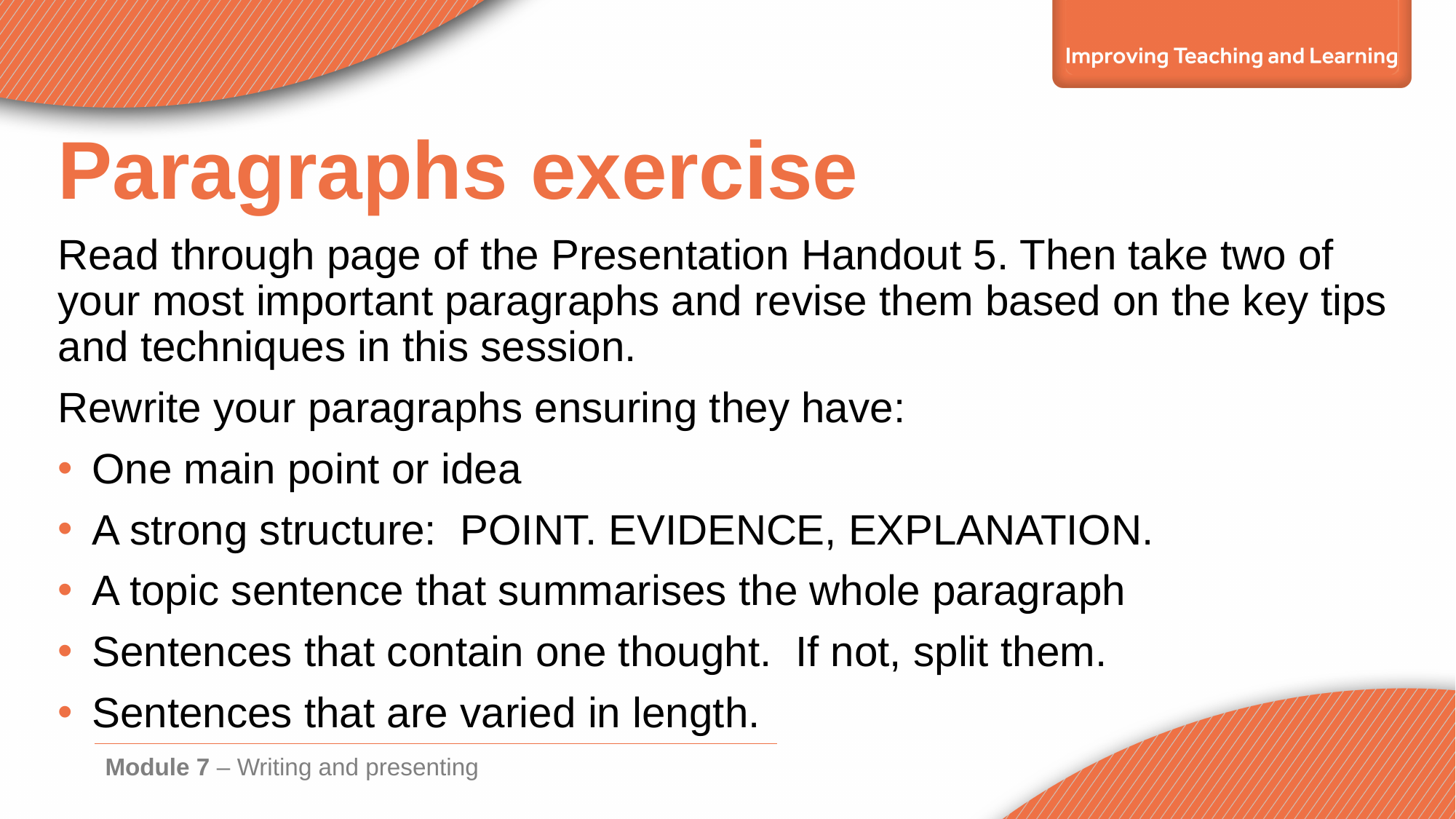

Paragraphs exercise
Read through page of the Presentation Handout 5. Then take two of your most important paragraphs and revise them based on the key tips and techniques in this session.
Rewrite your paragraphs ensuring they have:
One main point or idea
A strong structure:  POINT. EVIDENCE, EXPLANATION.
A topic sentence that summarises the whole paragraph
Sentences that contain one thought.  If not, split them.
Sentences that are varied in length.

Module 7 – Writing and presenting